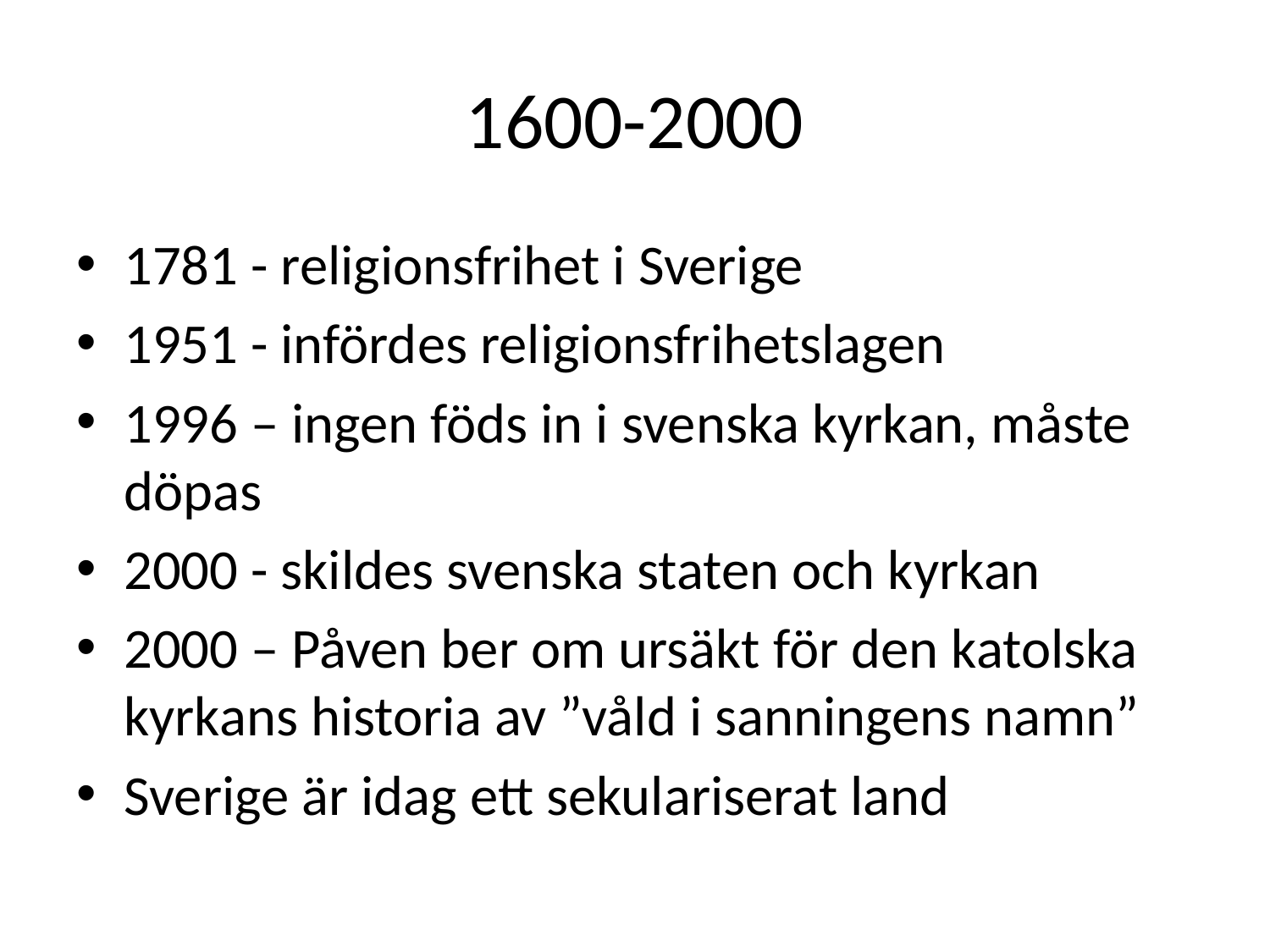

# 1600-2000
1781 - religionsfrihet i Sverige
1951 - infördes religionsfrihetslagen
1996 – ingen föds in i svenska kyrkan, måste döpas
2000 - skildes svenska staten och kyrkan
2000 – Påven ber om ursäkt för den katolska kyrkans historia av ”våld i sanningens namn”
Sverige är idag ett sekulariserat land